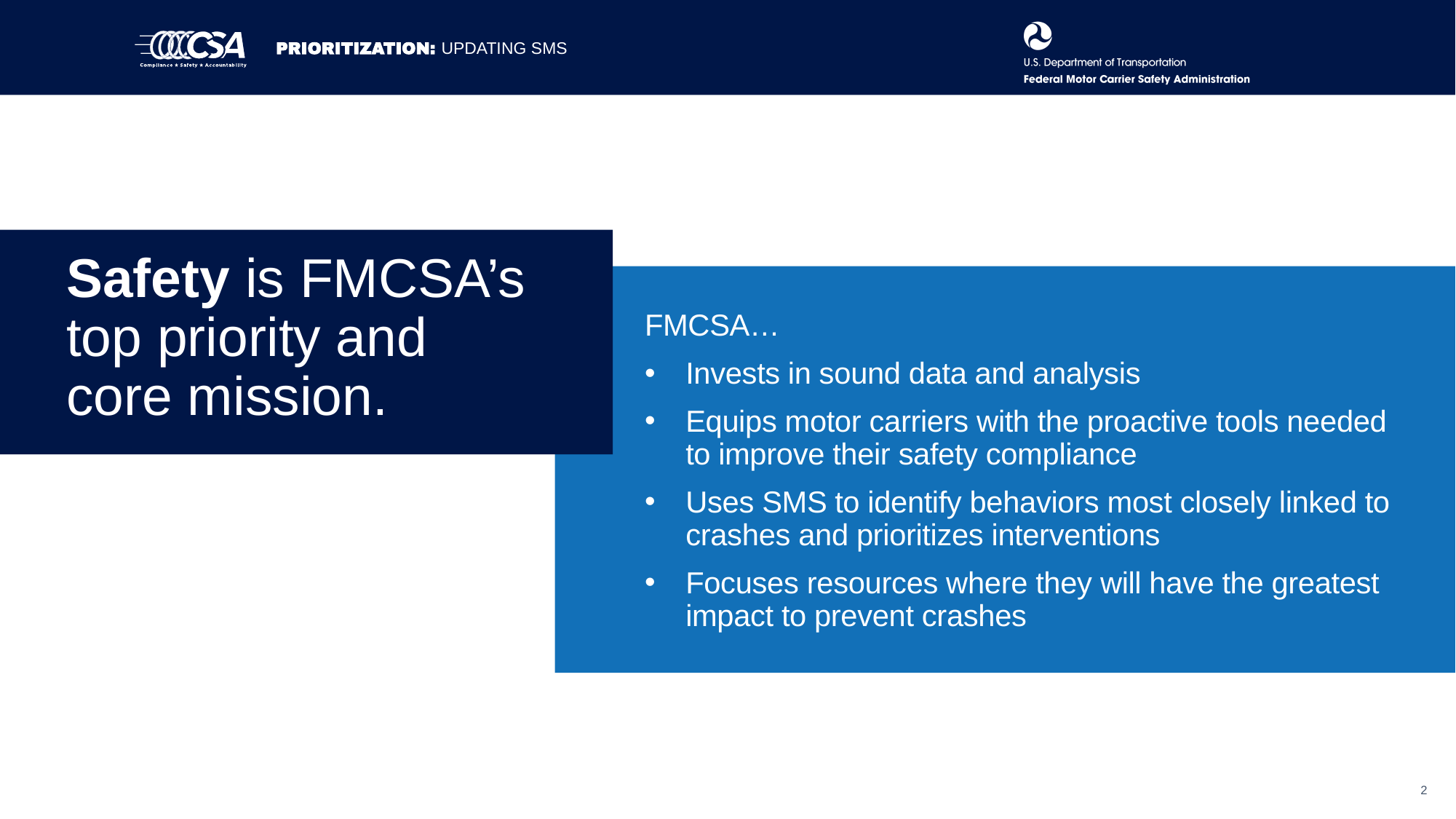

Safety is FMCSA’s top priority and core mission.

FMCSA…
Invests in sound data and analysis
Equips motor carriers with the proactive tools needed to improve their safety compliance
Uses SMS to identify behaviors most closely linked to crashes and prioritizes interventions
Focuses resources where they will have the greatest impact to prevent crashes